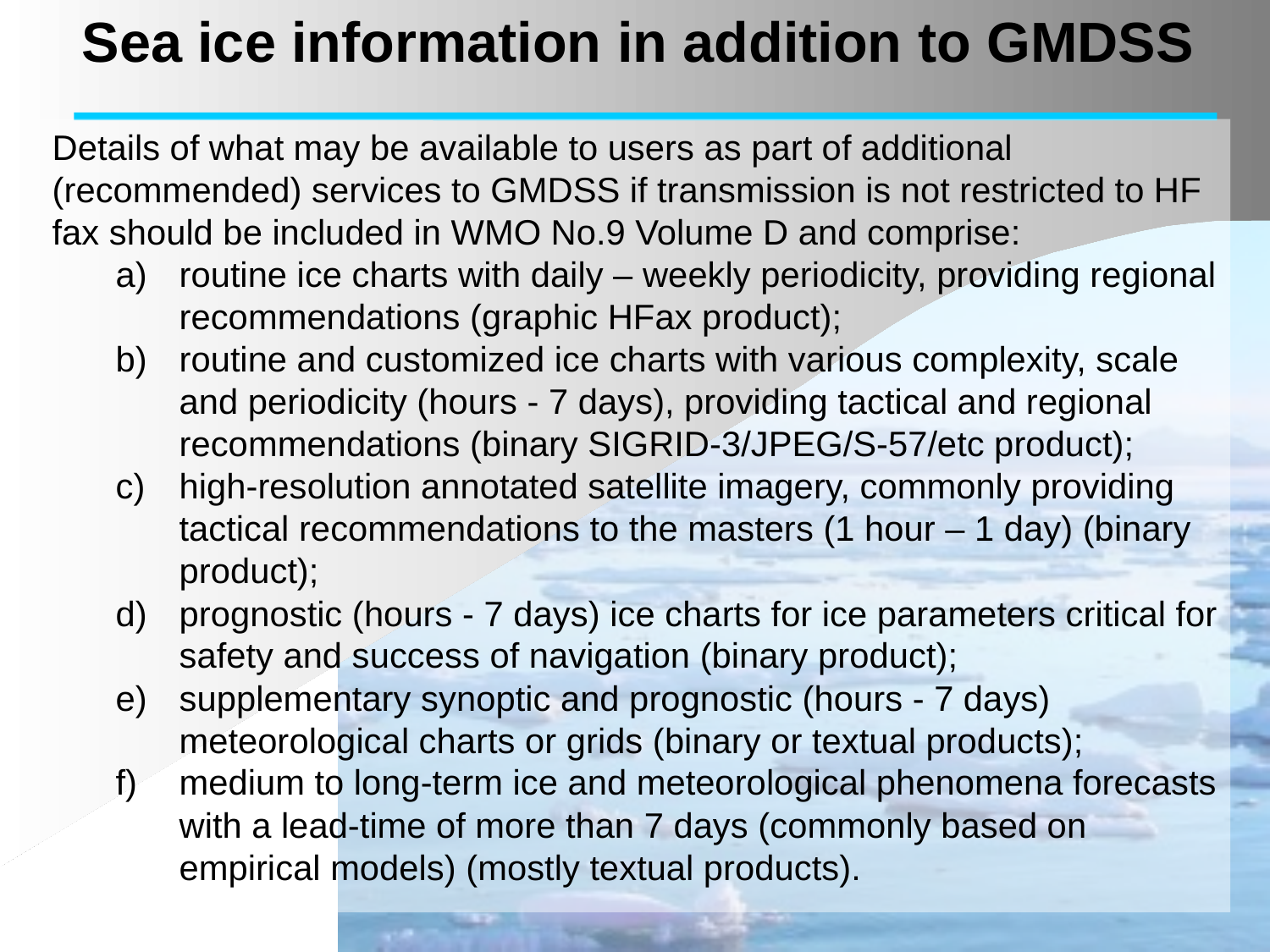

Sea ice information in addition to GMDSS
Details of what may be available to users as part of additional (recommended) services to GMDSS if transmission is not restricted to HF fax should be included in WMO No.9 Volume D and comprise:
routine ice charts with daily – weekly periodicity, providing regional recommendations (graphic HFax product);
routine and customized ice charts with various complexity, scale and periodicity (hours - 7 days), providing tactical and regional recommendations (binary SIGRID-3/JPEG/S-57/etc product);
high-resolution annotated satellite imagery, commonly providing tactical recommendations to the masters (1 hour – 1 day) (binary product);
prognostic (hours - 7 days) ice charts for ice parameters critical for safety and success of navigation (binary product);
supplementary synoptic and prognostic (hours - 7 days) meteorological charts or grids (binary or textual products);
medium to long-term ice and meteorological phenomena forecasts with a lead-time of more than 7 days (commonly based on empirical models) (mostly textual products).